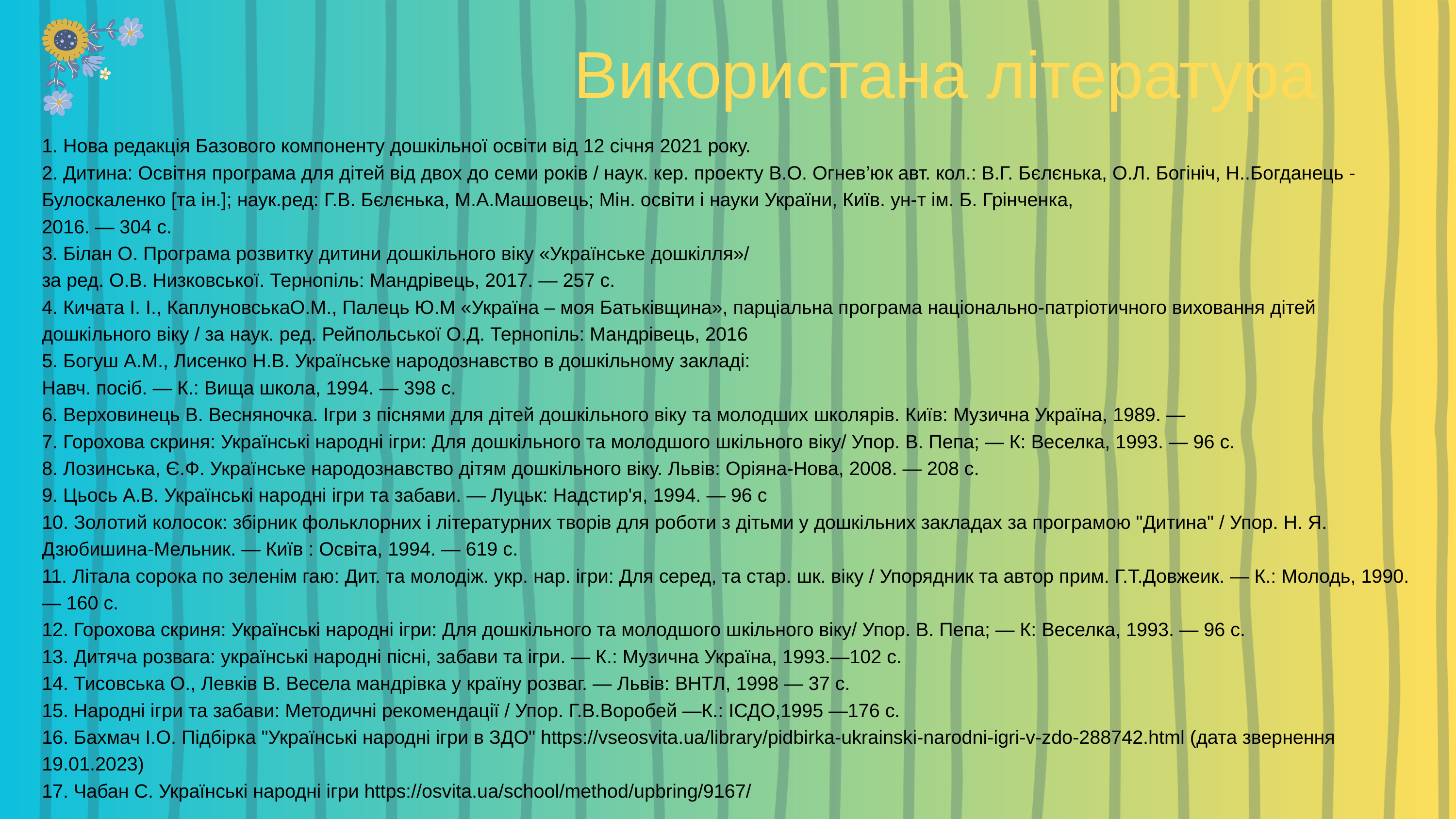

Використана література
1. Нова редакція Базового компоненту дошкільної освіти від 12 січня 2021 року.
2. Дитина: Освітня програма для дітей від двох до семи років / наук. кер. проекту В.О. Огнев’юк авт. кол.: В.Г. Бєлєнька, О.Л. Богініч, Н..Богданець -Булоскаленко [та ін.]; наук.ред: Г.В. Бєлєнька, М.А.Машовець; Мін. освіти і науки України, Київ. ун-т ім. Б. Грінченка,
2016. — 304 с.
3. Білан О. Програма розвитку дитини дошкільного віку «Українське дошкілля»/
за ред. О.В. Низковської. Тернопіль: Мандрівець, 2017. — 257 с.
4. Кичата І. І., КаплуновськаО.М., Палець Ю.М «Україна – моя Батьківщина», парціальна програма національно-патріотичного виховання дітей дошкільного віку / за наук. ред. Рейпольської О.Д. Тернопіль: Мандрівець, 2016
5. Богуш А.М., Лисенко Н.В. Українське народознавство в дошкільному закладі:
Навч. посіб. — К.: Вища школа, 1994. — 398 с.
6. Верховинець В. Весняночка. Ігри з піснями для дітей дошкільного віку та молодших школярів. Київ: Музична Україна, 1989. —
7. Горохова скриня: Українські народні ігри: Для дошкільного та молодшого шкільного віку/ Упор. В. Пепа; — К: Веселка, 1993. — 96 с.
8. Лозинська, Є.Ф. Українське народознавство дітям дошкільного віку. Львів: Оріяна-Нова, 2008. — 208 с.
9. Цьось А.В. Українські народні ігри та забави. — Луцьк: Надстир'я, 1994. — 96 с
10. Золотий колосок: збірник фольклорних і літературних творів для роботи з дітьми у дошкільних закладах за програмою "Дитина" / Упор. Н. Я. Дзюбишина-Мельник. — Київ : Освіта, 1994. — 619 с.
11. Літала сорока по зеленім гаю: Дит. та молодіж. укр. нар. ігри: Для серед, та стар. шк. віку / Упорядник та автор прим. Г.Т.Довжеик. — К.: Молодь, 1990. — 160 с.
12. Горохова скриня: Українські народні ігри: Для дошкільного та молодшого шкільного віку/ Упор. В. Пепа; — К: Веселка, 1993. — 96 с.
13. Дитяча розвага: українські народні пісні, забави та ігри. — К.: Музична Україна, 1993.—102 с.
14. Тисовська О., Левків В. Весела мандрівка у країну розваг. — Львів: ВНТЛ, 1998 — 37 с.
15. Народні ігри та забави: Методичні рекомендації / Упор. Г.В.Воробей —К.: ІСДО,1995 —176 с.
16. Бахмач І.О. Підбірка "Українські народні ігри в ЗДО" https://vseosvita.ua/library/pidbirka-ukrainski-narodni-igri-v-zdo-288742.html (дата звернення 19.01.2023)
17. Чабан С. Українські народні ігри https://osvita.ua/school/method/upbring/9167/